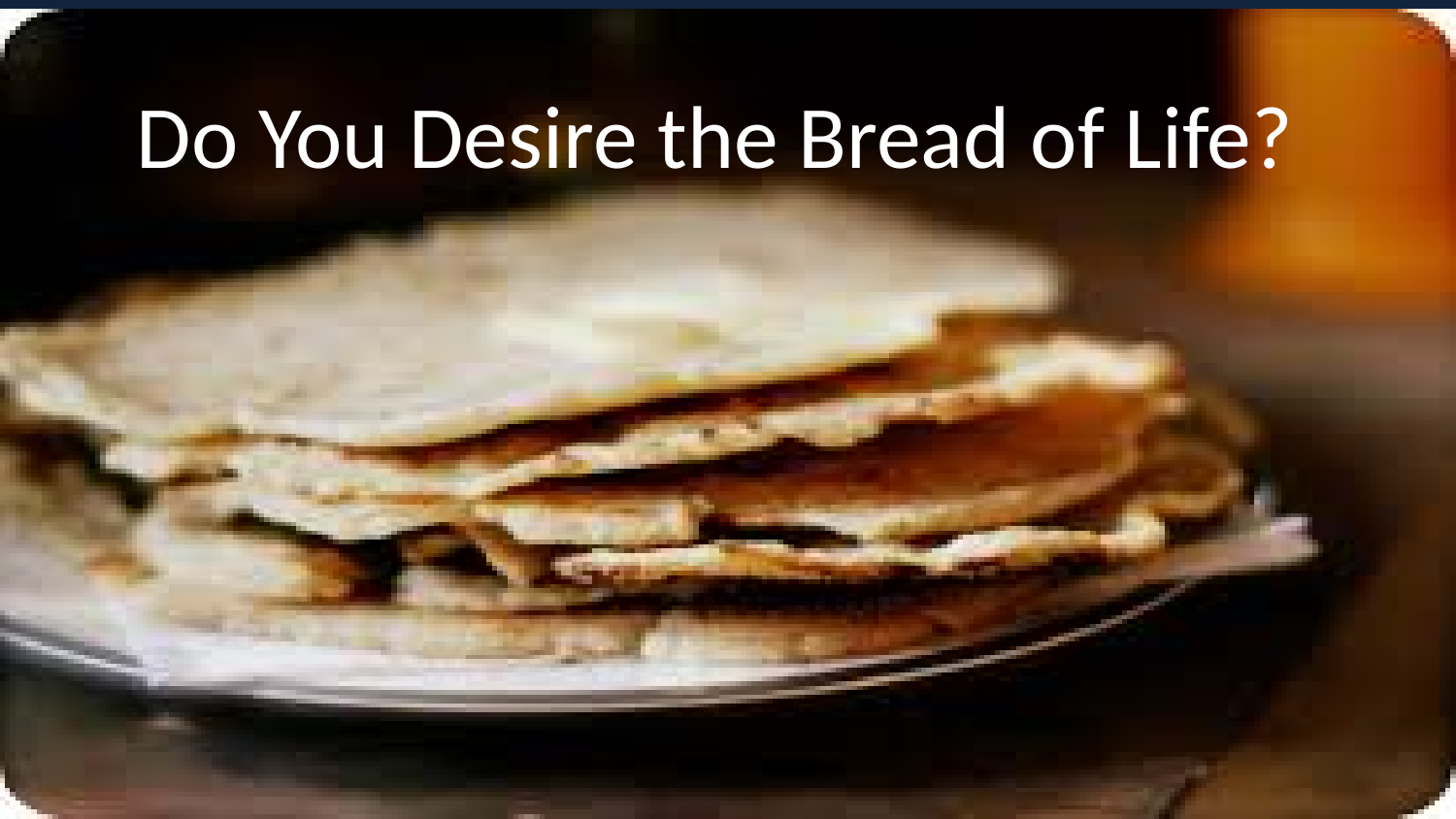

# Do You Desire the Bread of Life?